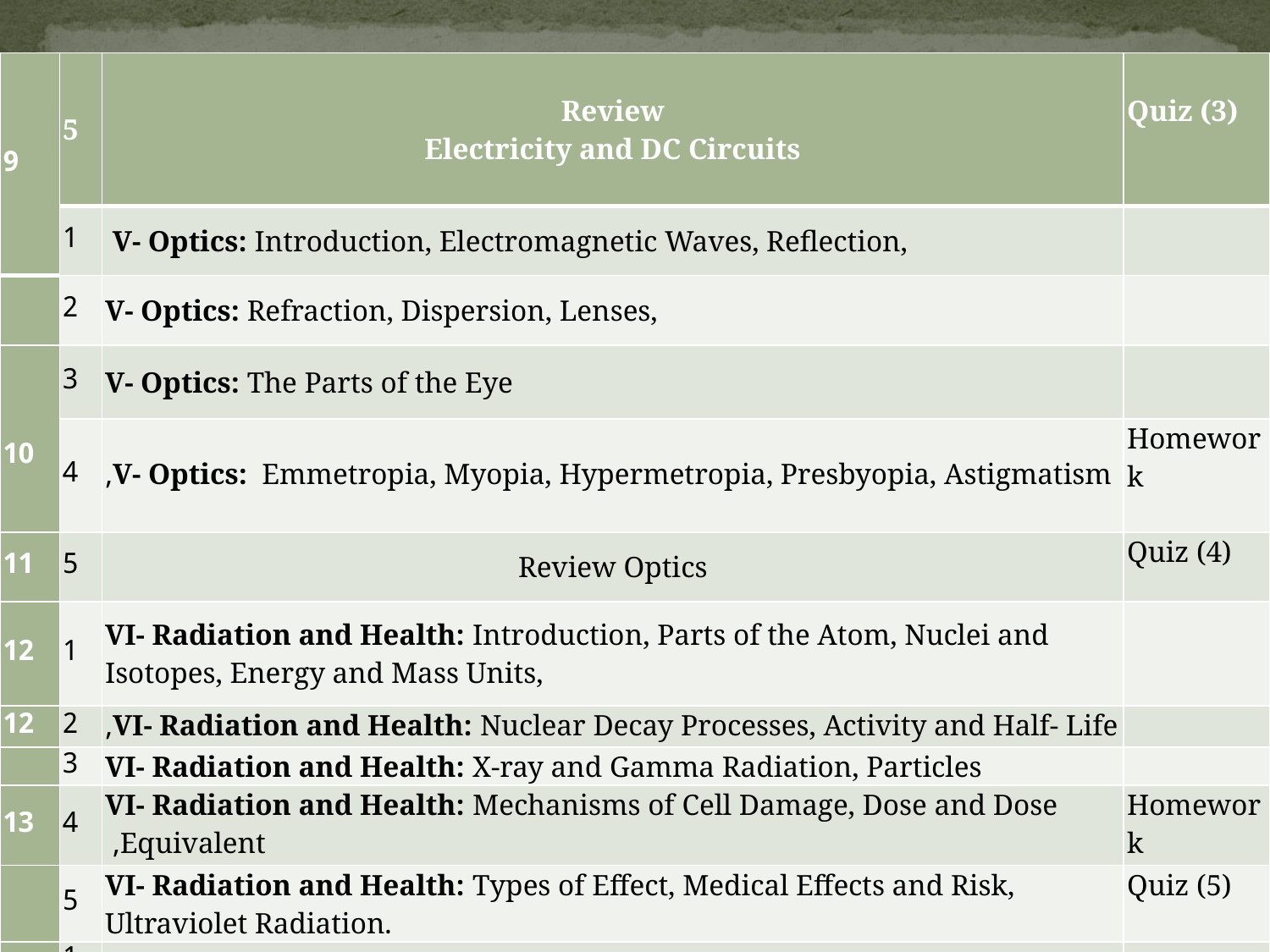

| 9 | 5 | Review Electricity and DC Circuits | Quiz (3) |
| --- | --- | --- | --- |
|  | 1 | V- Optics: Introduction, Electromagnetic Waves, Reflection, |  |
|  | 2 | V- Optics: Refraction, Dispersion, Lenses, |  |
| 10 | 3 | V- Optics: The Parts of the Eye |  |
|  | 4 | V- Optics: Emmetropia, Myopia, Hypermetropia, Presbyopia, Astigmatism, | Homework |
| 11 | 5 | Review Optics | Quiz (4) |
| 12 | 1 | VI- Radiation and Health: Introduction, Parts of the Atom, Nuclei and Isotopes, Energy and Mass Units, |  |
| 12 | 2 | VI- Radiation and Health: Nuclear Decay Processes, Activity and Half- Life, |  |
|  | 3 | VI- Radiation and Health: X-ray and Gamma Radiation, Particles |  |
| 13 | 4 | VI- Radiation and Health: Mechanisms of Cell Damage, Dose and Dose Equivalent, | Homework |
|  | 5 | VI- Radiation and Health: Types of Effect, Medical Effects and Risk, Ultraviolet Radiation. | Quiz (5) |
| 14 | 1-2 | Review the course |  |